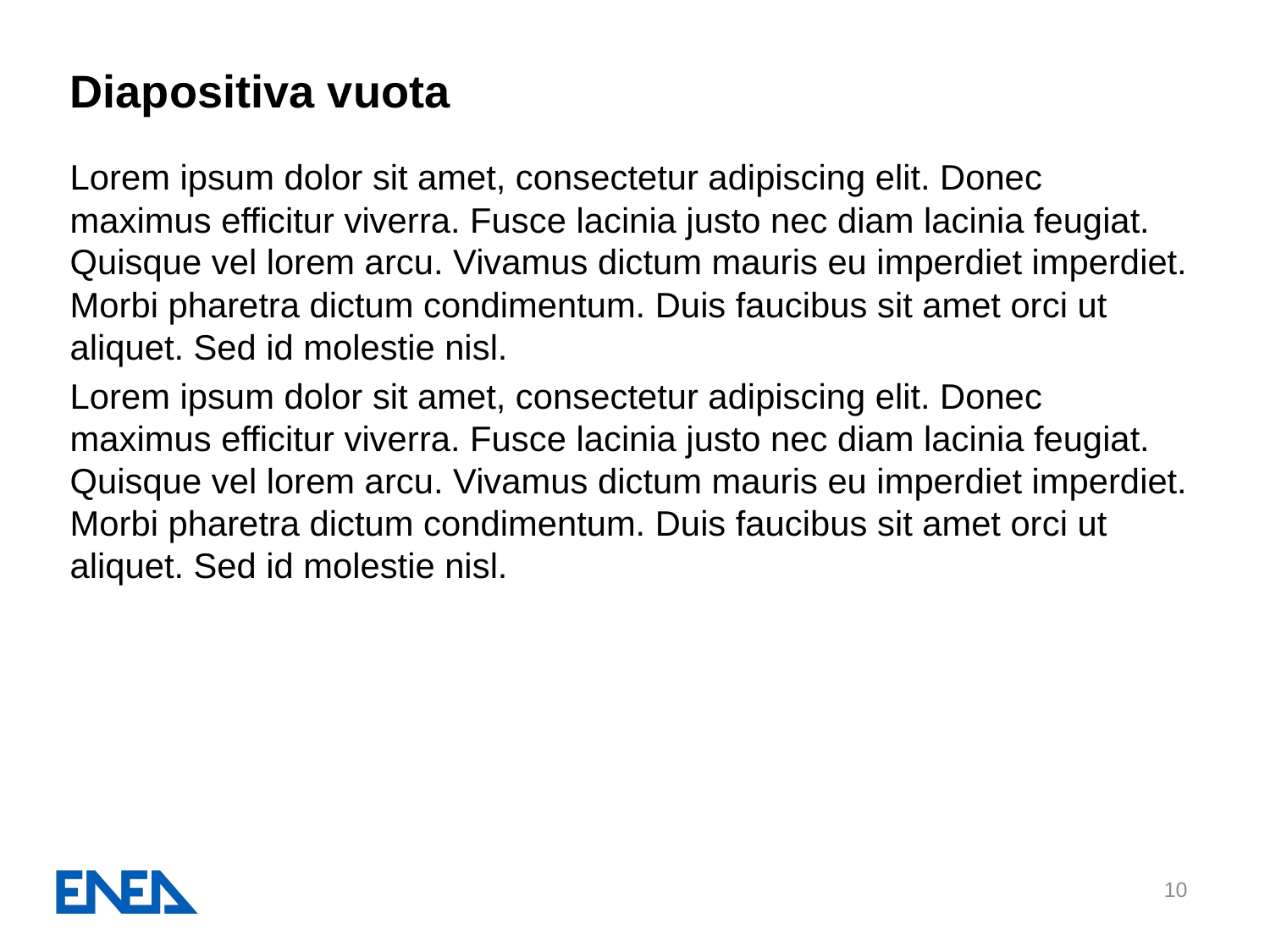

# Diapositiva vuota
Lorem ipsum dolor sit amet, consectetur adipiscing elit. Donec maximus efficitur viverra. Fusce lacinia justo nec diam lacinia feugiat. Quisque vel lorem arcu. Vivamus dictum mauris eu imperdiet imperdiet. Morbi pharetra dictum condimentum. Duis faucibus sit amet orci ut aliquet. Sed id molestie nisl.
Lorem ipsum dolor sit amet, consectetur adipiscing elit. Donec maximus efficitur viverra. Fusce lacinia justo nec diam lacinia feugiat. Quisque vel lorem arcu. Vivamus dictum mauris eu imperdiet imperdiet. Morbi pharetra dictum condimentum. Duis faucibus sit amet orci ut aliquet. Sed id molestie nisl.
10